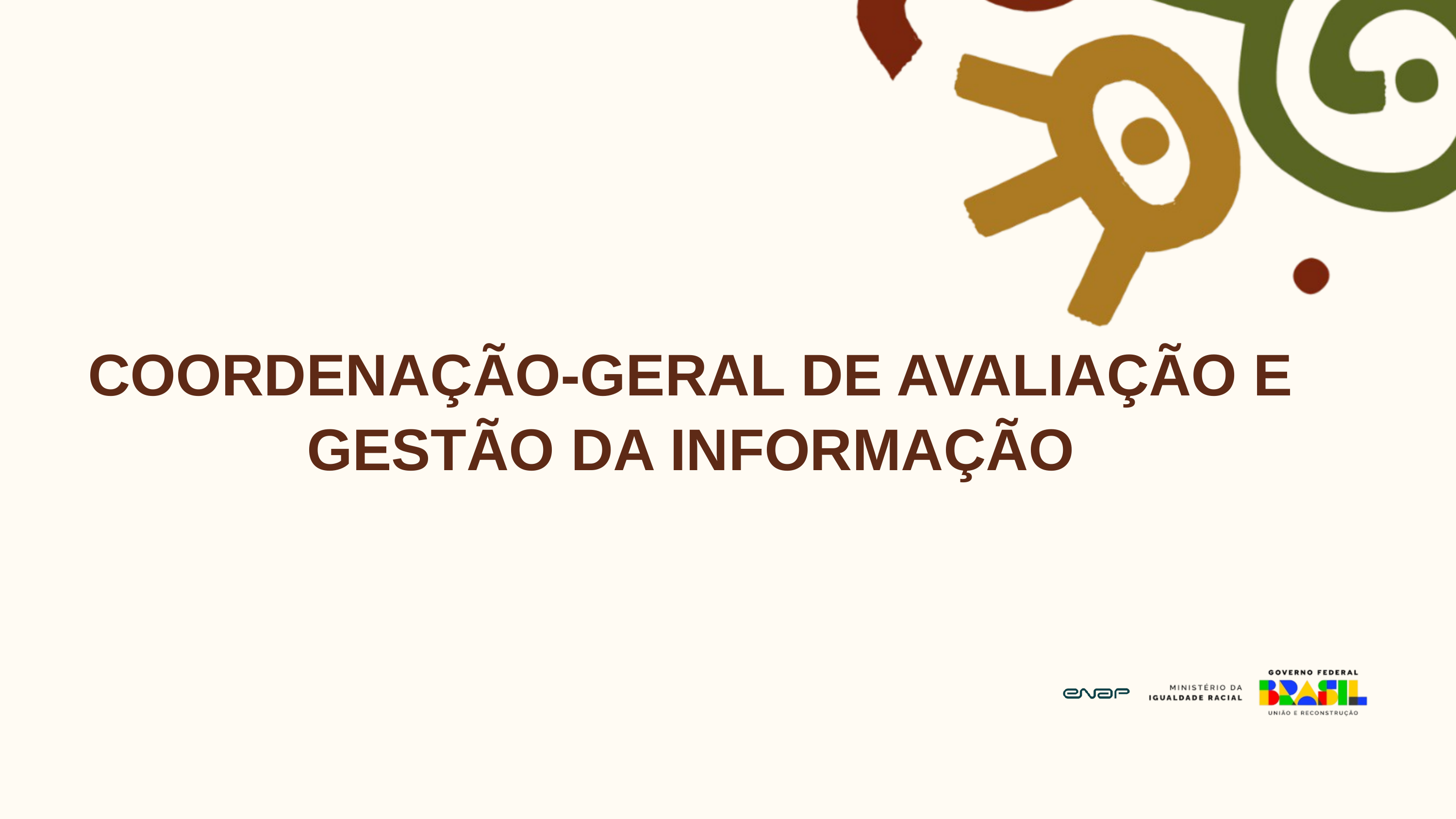

COORDENAÇÃO-GERAL DE AVALIAÇÃO E GESTÃO DA INFORMAÇÃO